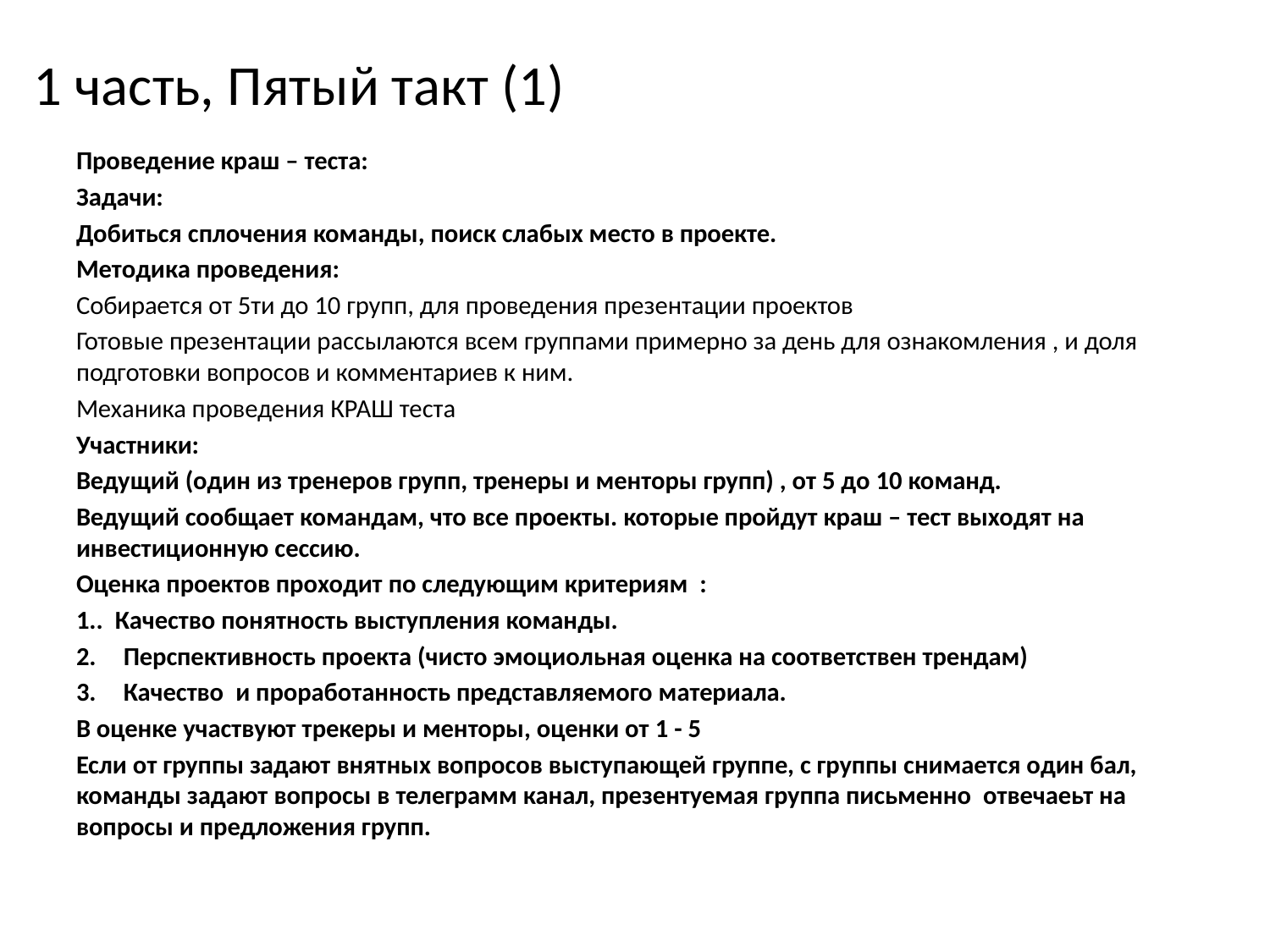

# 1 часть, Пятый такт (1)
Проведение краш – теста:
Задачи:
Добиться сплочения команды, поиск слабых место в проекте.
Методика проведения:
Собирается от 5ти до 10 групп, для проведения презентации проектов
Готовые презентации рассылаются всем группами примерно за день для ознакомления , и доля подготовки вопросов и комментариев к ним.
Механика проведения КРАШ теста
Участники:
Ведущий (один из тренеров групп, тренеры и менторы групп) , от 5 до 10 команд.
Ведущий сообщает командам, что все проекты. которые пройдут краш – тест выходят на инвестиционную сессию.
Оценка проектов проходит по следующим критериям  :
1..  Качество понятность выступления команды.
Перспективность проекта (чисто эмоциольная оценка на соответствен трендам)
Качество  и проработанность представляемого материала.
В оценке участвуют трекеры и менторы, оценки от 1 - 5
Если от группы задают внятных вопросов выступающей группе, с группы снимается один бал, команды задают вопросы в телеграмм канал, презентуемая группа письменно  отвечаеьт на вопросы и предложения групп.